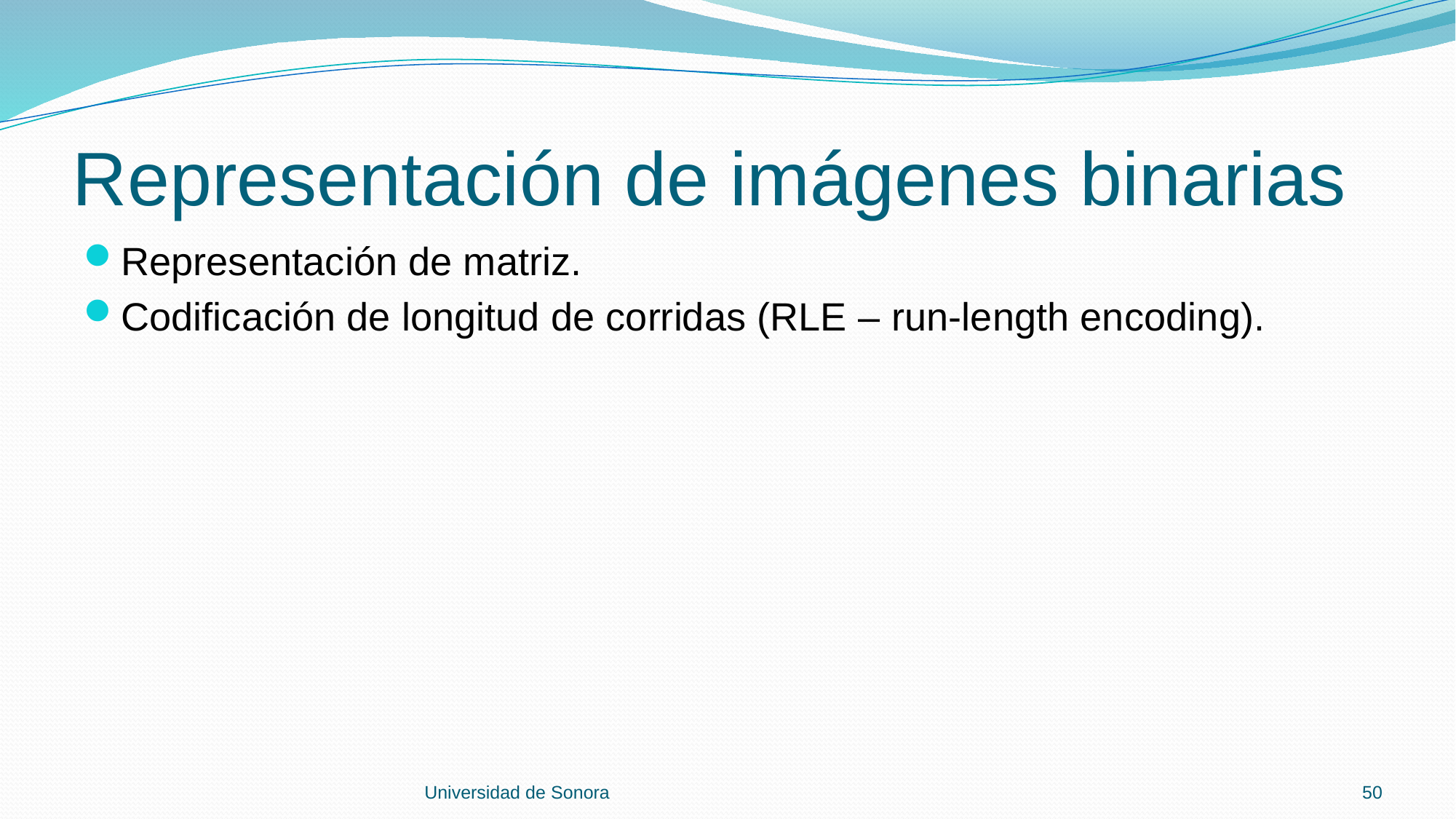

# Representación de imágenes binarias
Representación de matriz.
Codificación de longitud de corridas (RLE – run-length encoding).

Universidad de Sonora
50